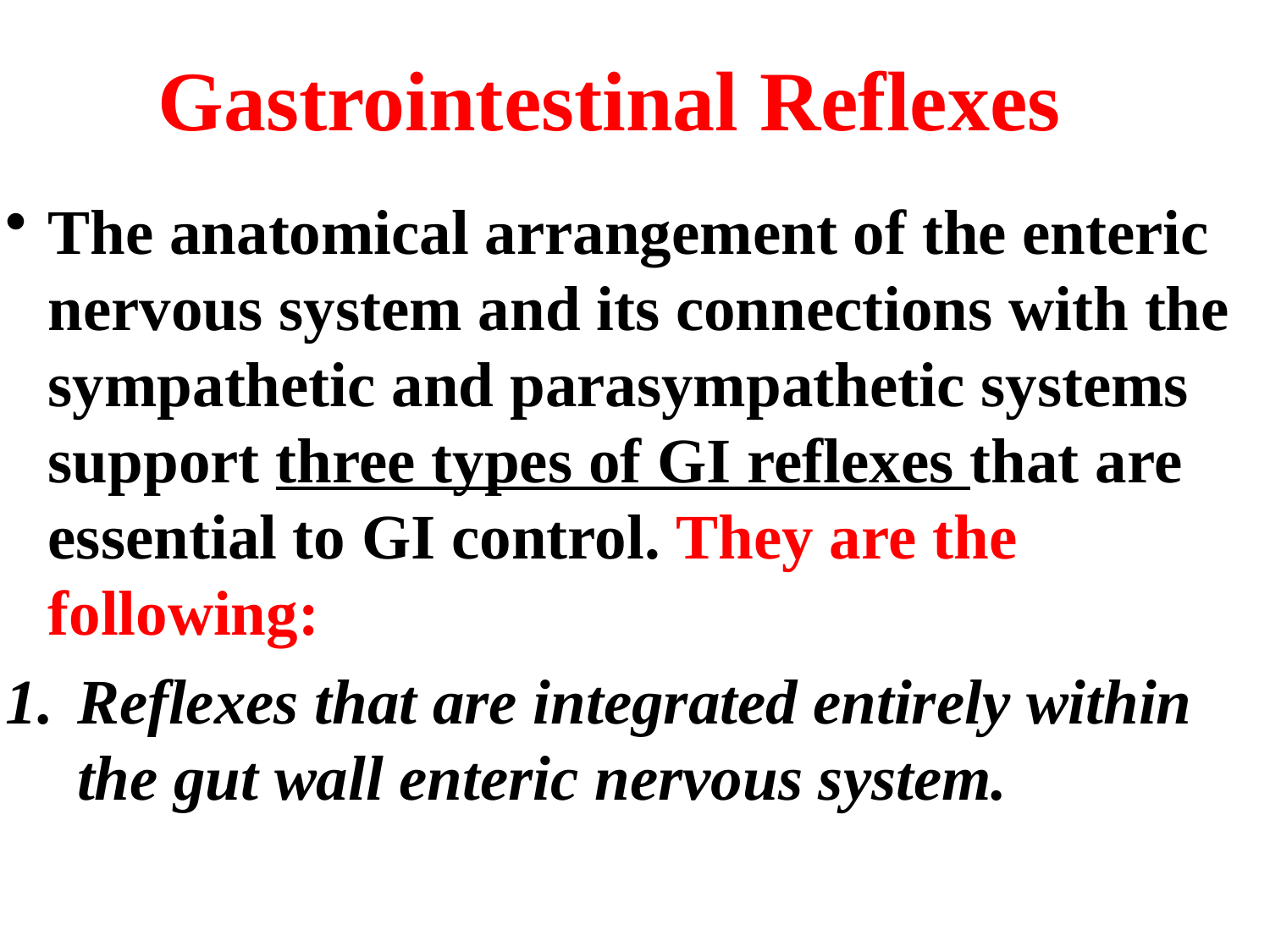

# Gastrointestinal Reflexes
The anatomical arrangement of the enteric nervous system and its connections with the sympathetic and parasympathetic systems support three types of GI reflexes that are essential to GI control. They are the following:
Reflexes that are integrated entirely within the gut wall enteric nervous system.